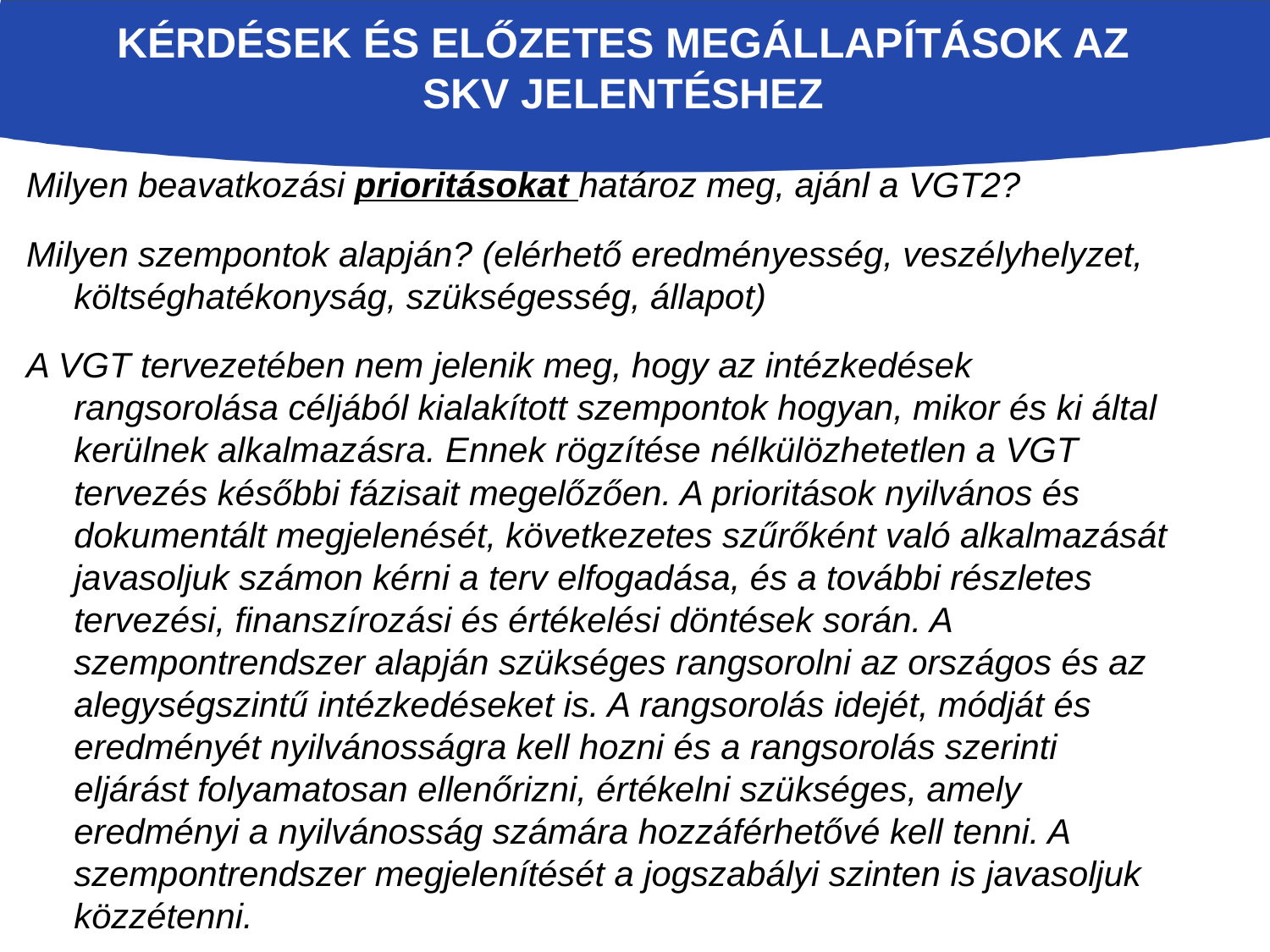

# Kérdések és Előzetes megállapítások Az SKV jelentéshez
Milyen beavatkozási prioritásokat határoz meg, ajánl a VGT2?

Milyen szempontok alapján? (elérhető eredményesség, veszélyhelyzet, költséghatékonyság, szükségesség, állapot)

A VGT tervezetében nem jelenik meg, hogy az intézkedések rangsorolása céljából kialakított szempontok hogyan, mikor és ki által kerülnek alkalmazásra. Ennek rögzítése nélkülözhetetlen a VGT tervezés későbbi fázisait megelőzően. A prioritások nyilvános és dokumentált megjelenését, következetes szűrőként való alkalmazását javasoljuk számon kérni a terv elfogadása, és a további részletes tervezési, finanszírozási és értékelési döntések során. A szempontrendszer alapján szükséges rangsorolni az országos és az alegységszintű intézkedéseket is. A rangsorolás idejét, módját és eredményét nyilvánosságra kell hozni és a rangsorolás szerinti eljárást folyamatosan ellenőrizni, értékelni szükséges, amely eredményi a nyilvánosság számára hozzáférhetővé kell tenni. A szempontrendszer megjelenítését a jogszabályi szinten is javasoljuk közzétenni.